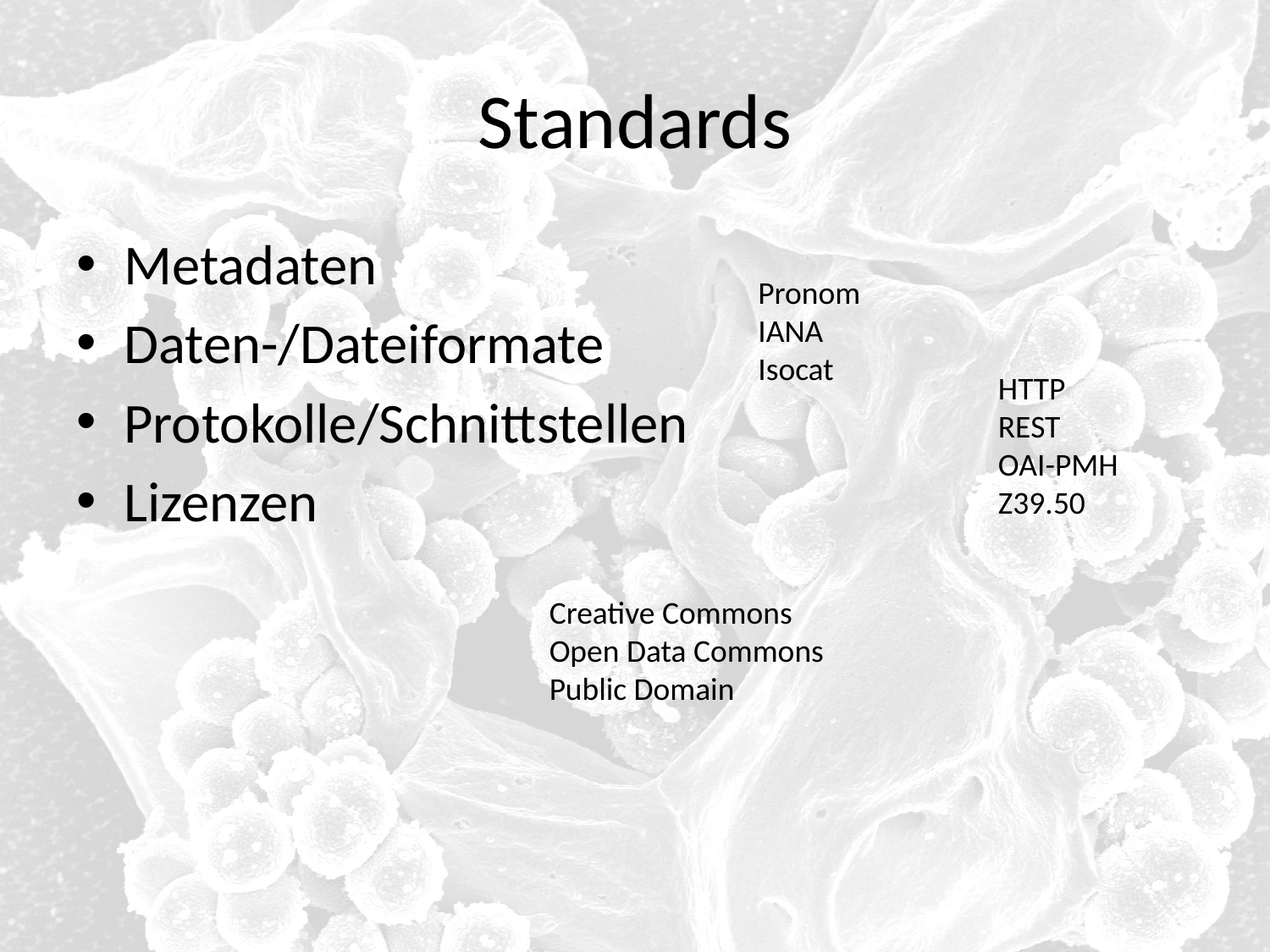

# Standards
Metadaten
Daten-/Dateiformate
Protokolle/Schnittstellen
Lizenzen
Pronom
IANA
Isocat
HTTP
REST
OAI-PMH
Z39.50
Creative Commons
Open Data Commons
Public Domain